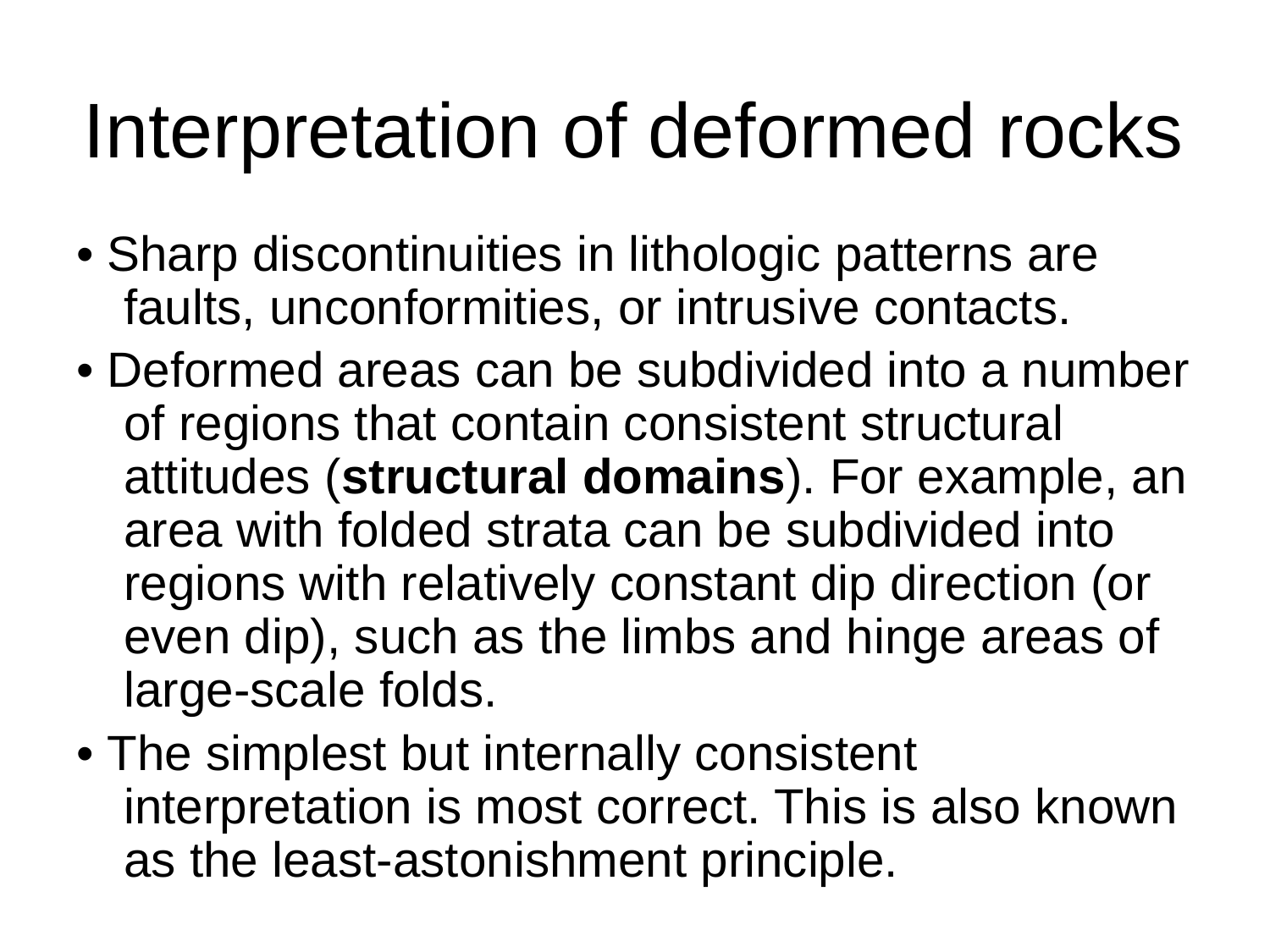

# Interpretation of deformed rocks
• Sharp discontinuities in lithologic patterns are faults, unconformities, or intrusive contacts.
• Deformed areas can be subdivided into a number of regions that contain consistent structural attitudes (structural domains). For example, an area with folded strata can be subdivided into regions with relatively constant dip direction (or even dip), such as the limbs and hinge areas of large-scale folds.
• The simplest but internally consistent interpretation is most correct. This is also known as the least-astonishment principle.